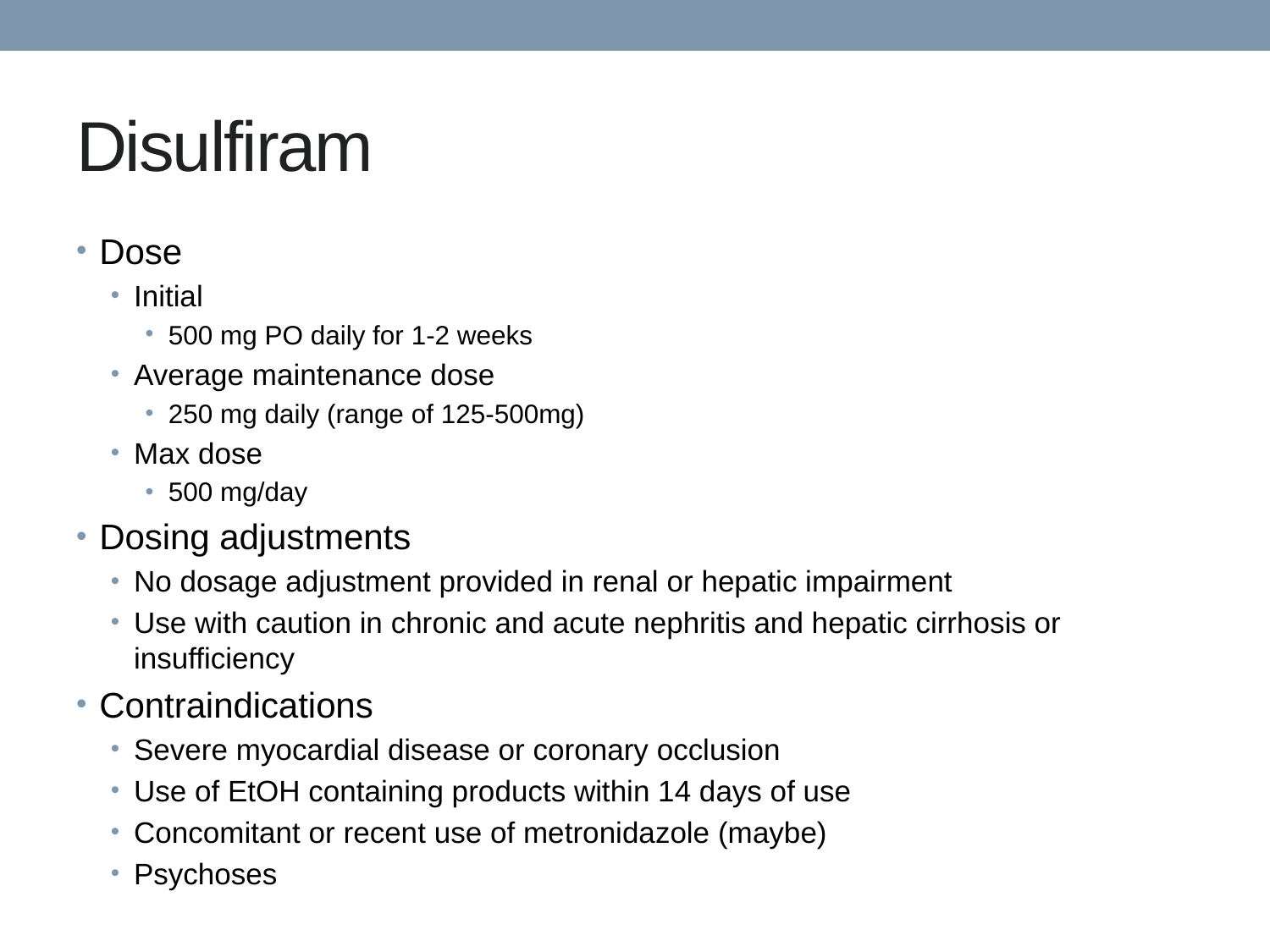

# Disulfiram
Dose
Initial
500 mg PO daily for 1-2 weeks
Average maintenance dose
250 mg daily (range of 125-500mg)
Max dose
500 mg/day
Dosing adjustments
No dosage adjustment provided in renal or hepatic impairment
Use with caution in chronic and acute nephritis and hepatic cirrhosis or insufficiency
Contraindications
Severe myocardial disease or coronary occlusion
Use of EtOH containing products within 14 days of use
Concomitant or recent use of metronidazole (maybe)
Psychoses